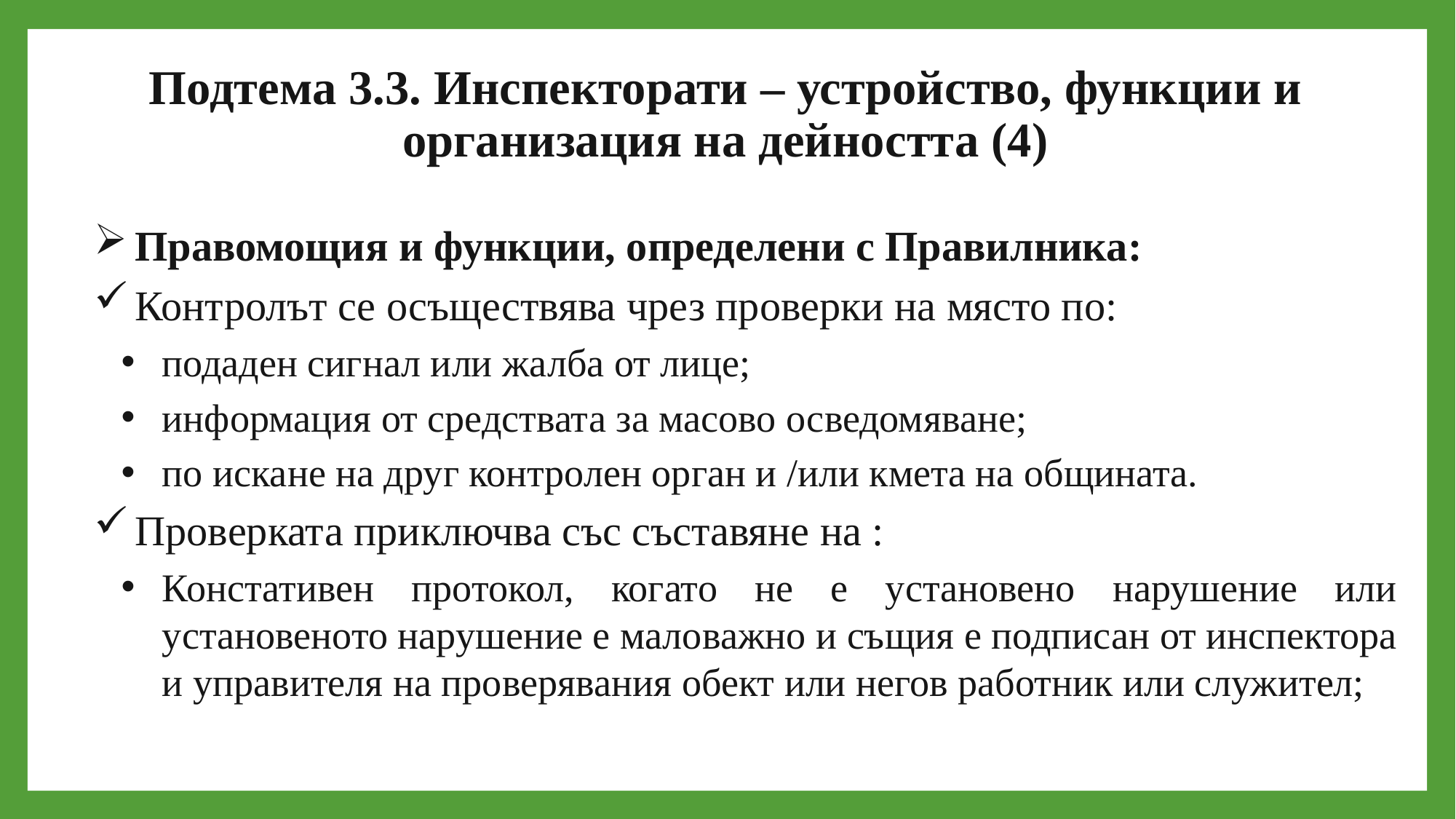

# Подтема 3.3. Инспекторати – устройство, функции и организация на дейността (4)
Правомощия и функции, определени с Правилника:
Контролът се осъществява чрез проверки на място по:
подаден сигнал или жалба от лице;
информация от средствата за масово осведомяване;
по искане на друг контролен орган и /или кмета на общината.
Проверката приключва със съставяне на :
Констативен протокол, когато не е установено нарушение или установеното нарушение е маловажно и същия е подписан от инспектора и управителя на проверявания обект или негов работник или служител;